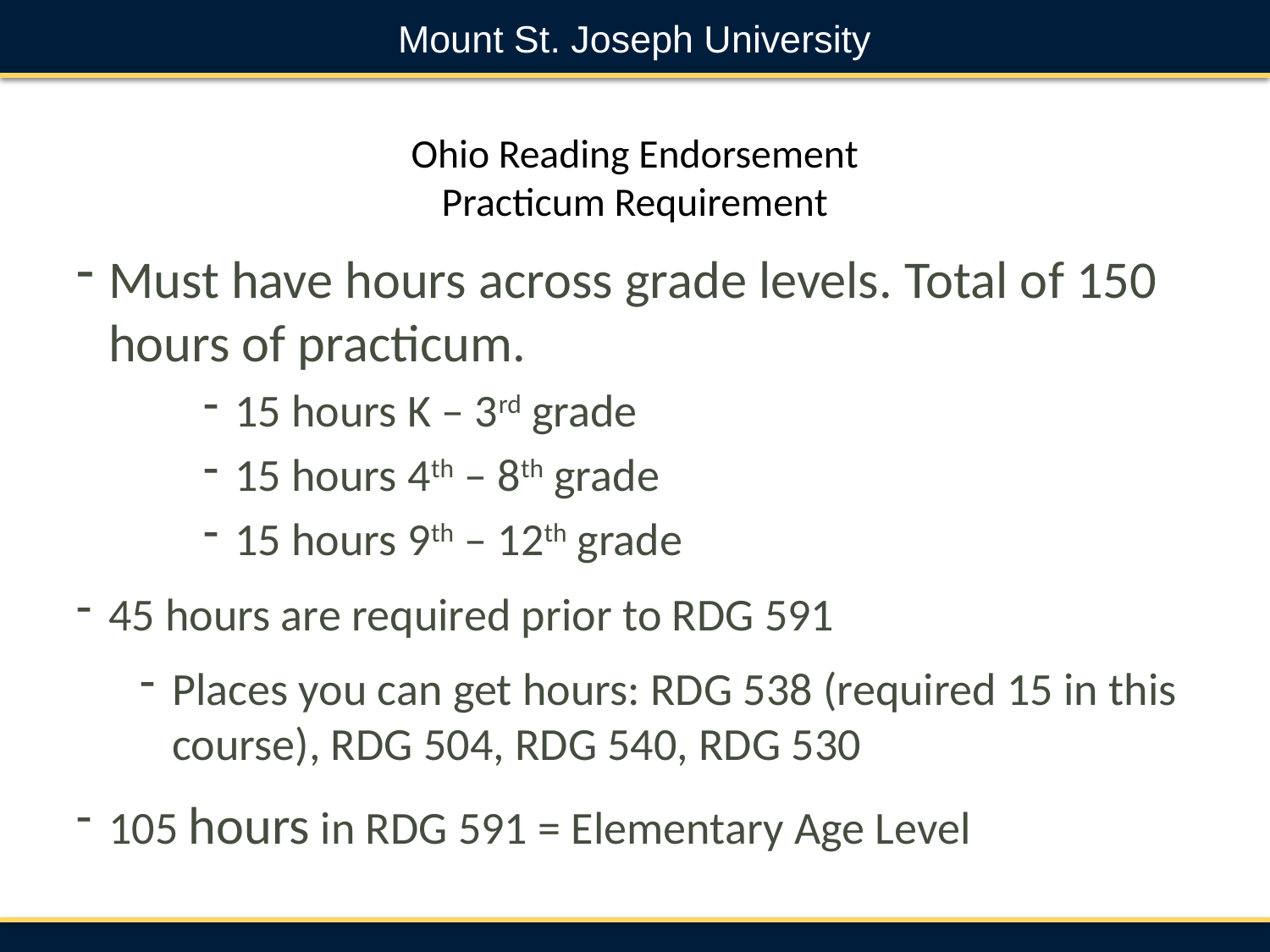

# Ohio Reading Endorsement Practicum Requirement
Must have hours across grade levels. Total of 150 hours of practicum.
15 hours K – 3rd grade
15 hours 4th – 8th grade
15 hours 9th – 12th grade
45 hours are required prior to RDG 591
Places you can get hours: RDG 538 (required 15 in this course), RDG 504, RDG 540, RDG 530
105 hours in RDG 591 = Elementary Age Level